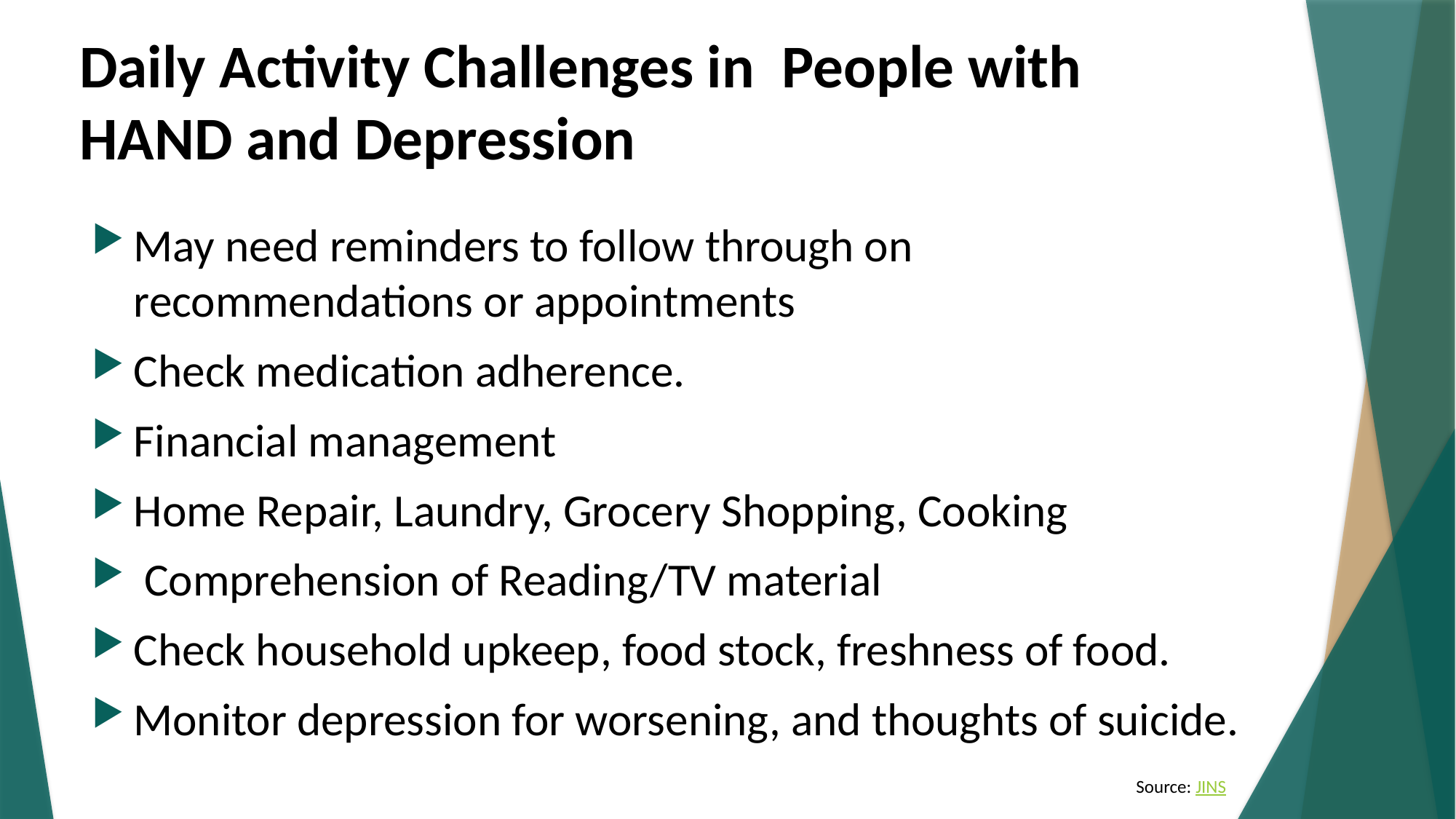

# Daily Activity Challenges in  People with HAND and Depression
May need reminders to follow through on recommendations or appointments
Check medication adherence.
Financial management
Home Repair, Laundry, Grocery Shopping, Cooking
 Comprehension of Reading/TV material
Check household upkeep, food stock, freshness of food.
Monitor depression for worsening, and thoughts of suicide.

Source: JINS